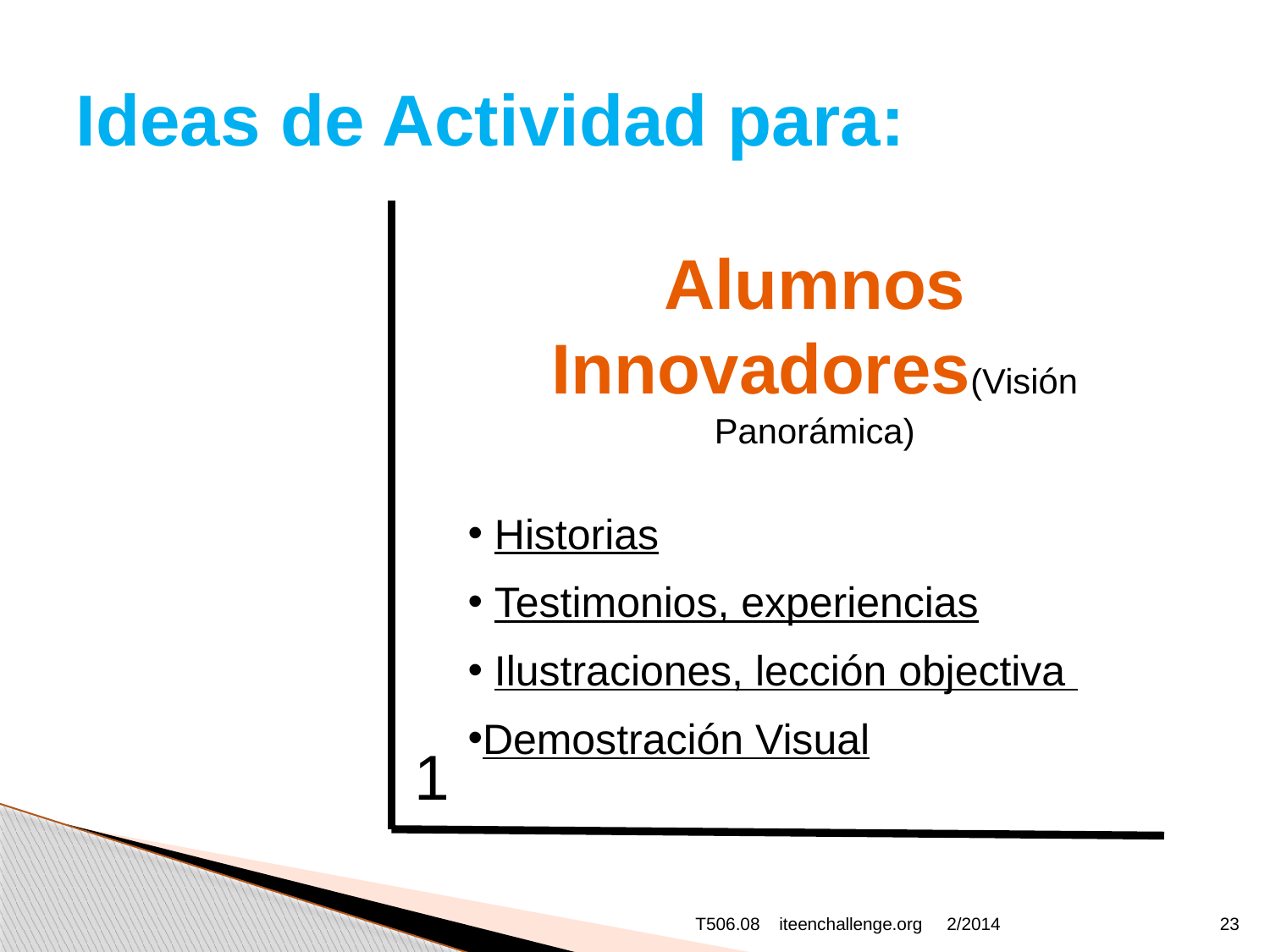

# Ideas de Actividad para:
Alumnos Innovadores(Visión Panorámica)

 Historias
 Testimonios, experiencias
 Ilustraciones, lección objectiva
Demostración Visual

1
T506.08    iteenchallenge.org
2/2014
23